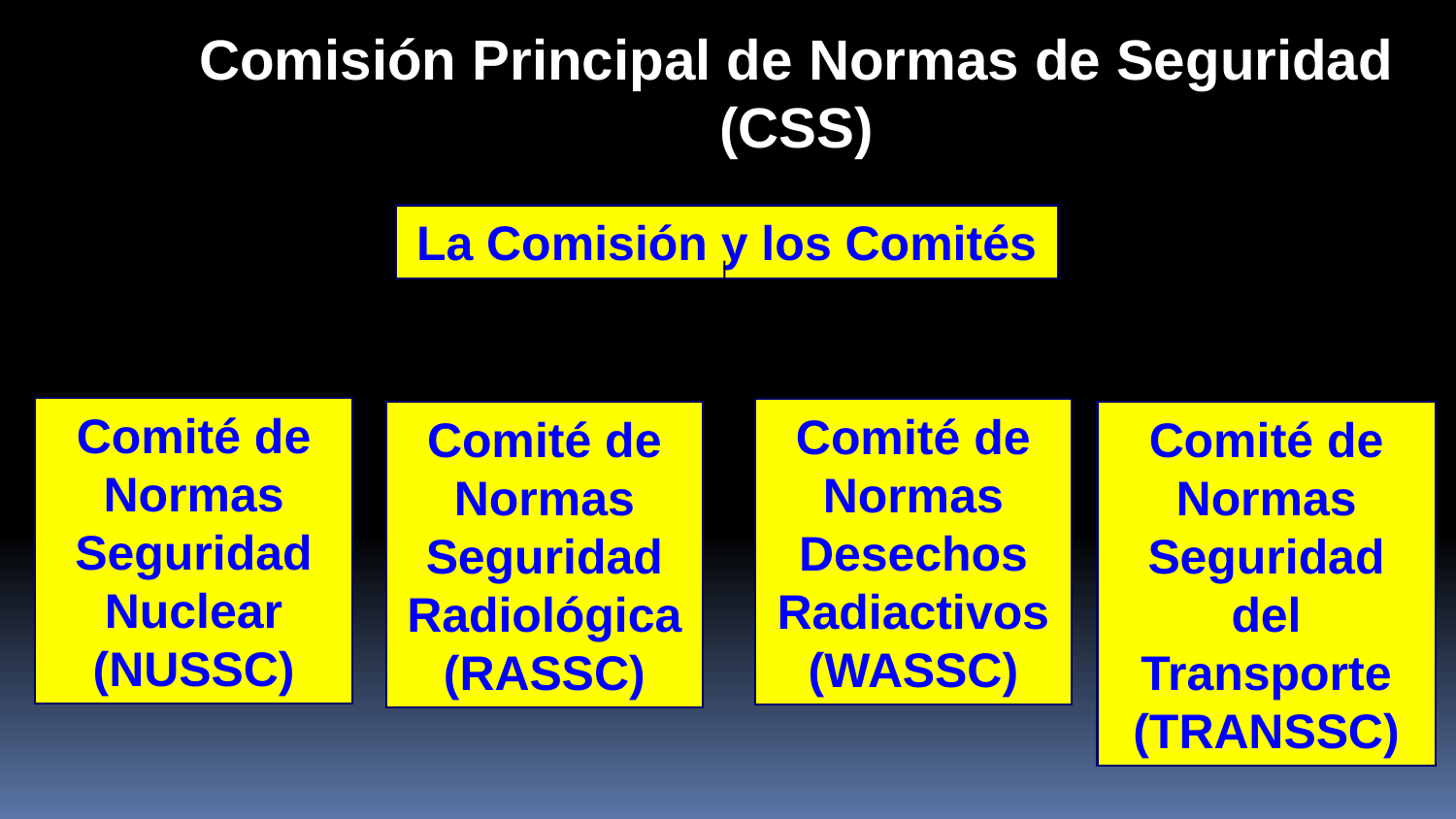

Comisión Principal de Normas de Seguridad (CSS)
La Comisión y los Comités

Comité de Normas
Seguridad Nuclear
(NUSSC)
Comité de Normas
Desechos
Radiactivos
(WASSC)
Comité de Normas
Seguridad Radiológica
(RASSC)
Comité de Normas Seguridad del
Transporte
(TRANSSC)